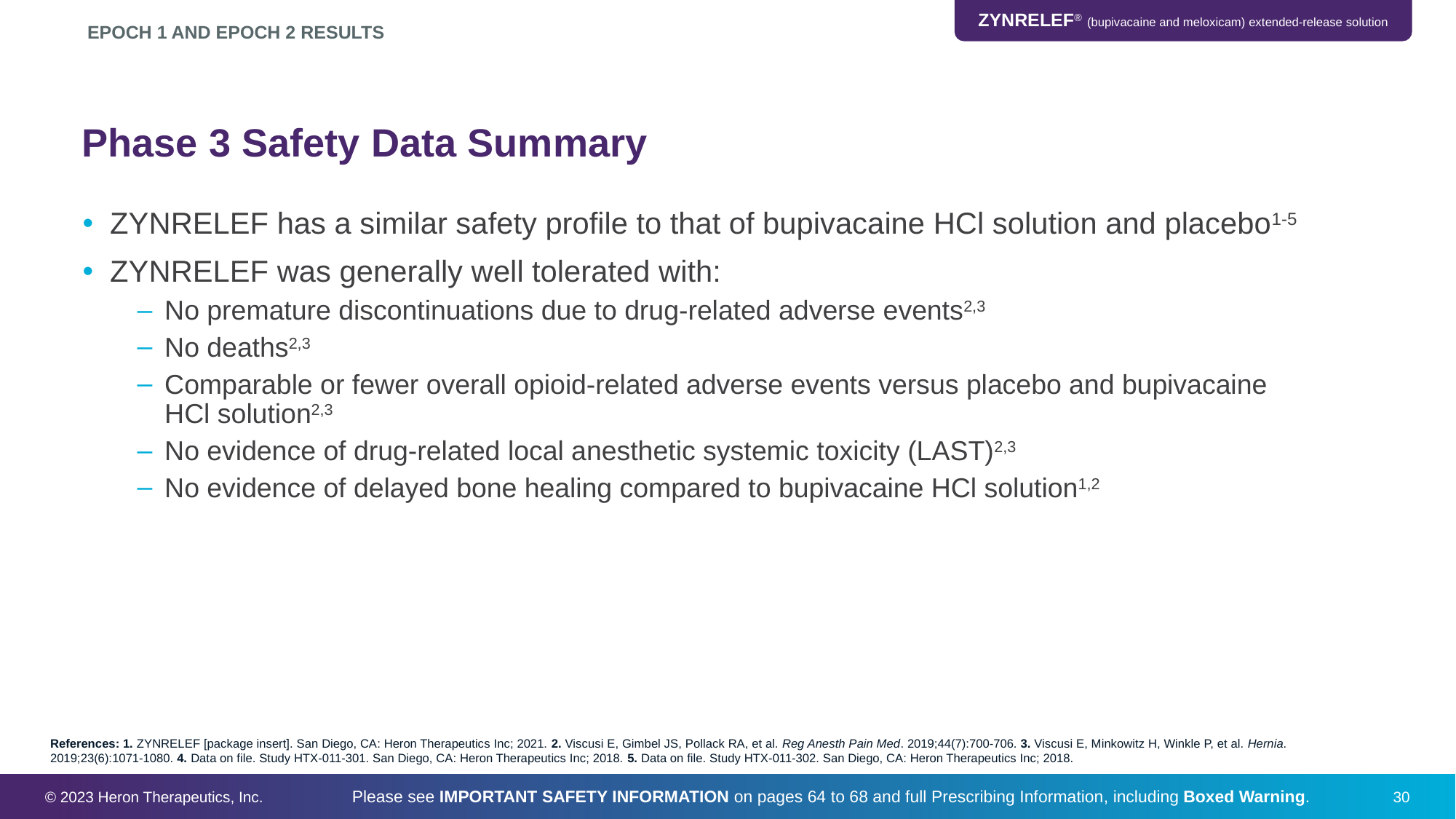

EPOCH 1 AND EPOCH 2 RESULTS
# Phase 3 Safety Data Summary
ZYNRELEF has a similar safety profile to that of bupivacaine HCl solution and placebo1-5
ZYNRELEF was generally well tolerated with:
No premature discontinuations due to drug-related adverse events2,3
No deaths2,3
Comparable or fewer overall opioid-related adverse events versus placebo and bupivacaine HCl solution2,3
No evidence of drug-related local anesthetic systemic toxicity (LAST)2,3
No evidence of delayed bone healing compared to bupivacaine HCl solution1,2
References: 1. ZYNRELEF [package insert]. San Diego, CA: Heron Therapeutics Inc; 2021. 2. Viscusi E, Gimbel JS, Pollack RA, et al. Reg Anesth Pain Med. 2019;44(7):700-706. 3. Viscusi E, Minkowitz H, Winkle P, et al. Hernia. 2019;23(6):1071-1080. 4. Data on file. Study HTX-011-301. San Diego, CA: Heron Therapeutics Inc; 2018. 5. Data on file. Study HTX-011-302. San Diego, CA: Heron Therapeutics Inc; 2018.
© 2023 Heron Therapeutics, Inc.